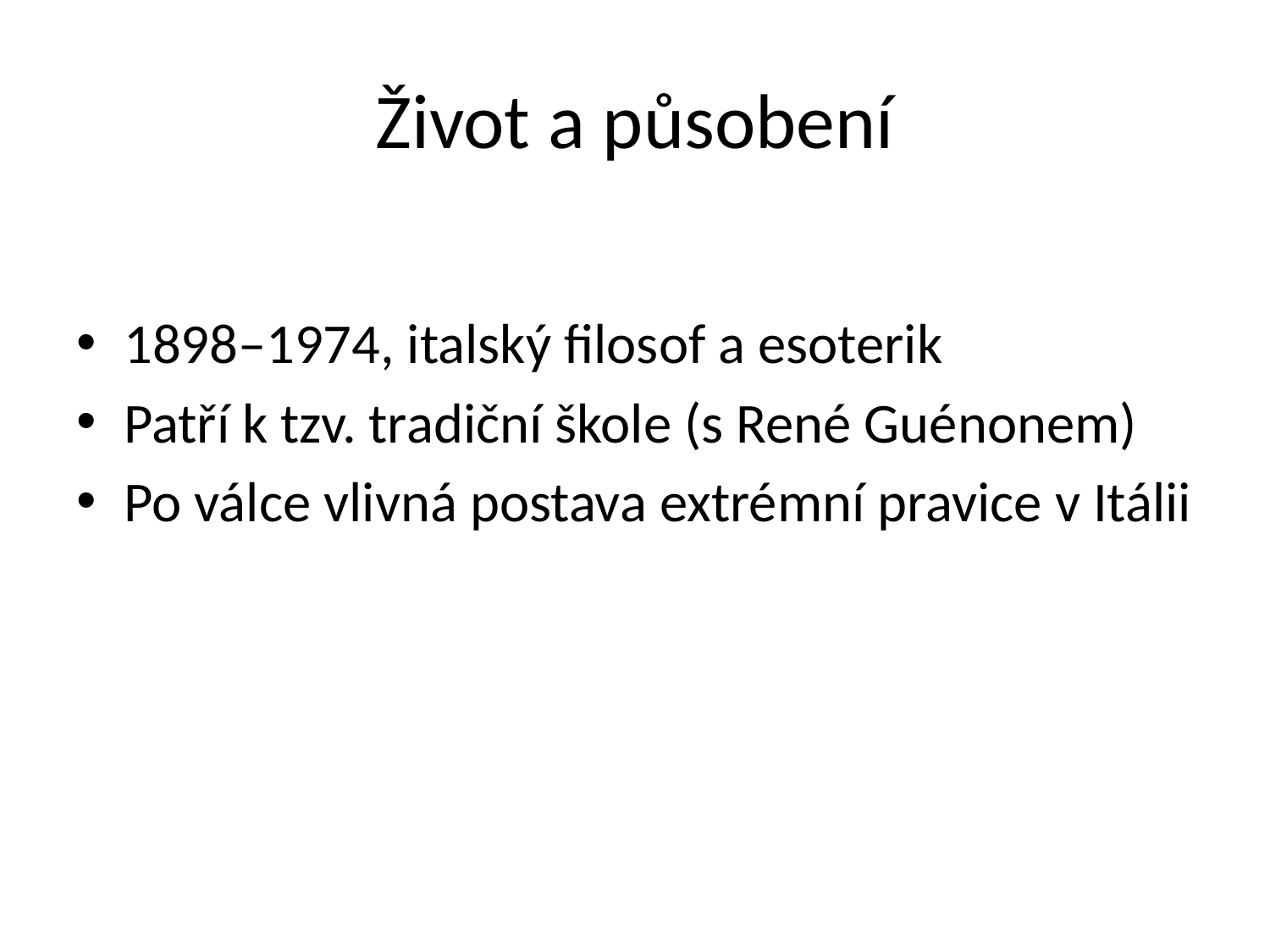

# Život a působení

1898–1974, italský filosof a esoterik
Patří k tzv. tradiční škole (s René Guénonem)
Po válce vlivná postava extrémní pravice v Itálii